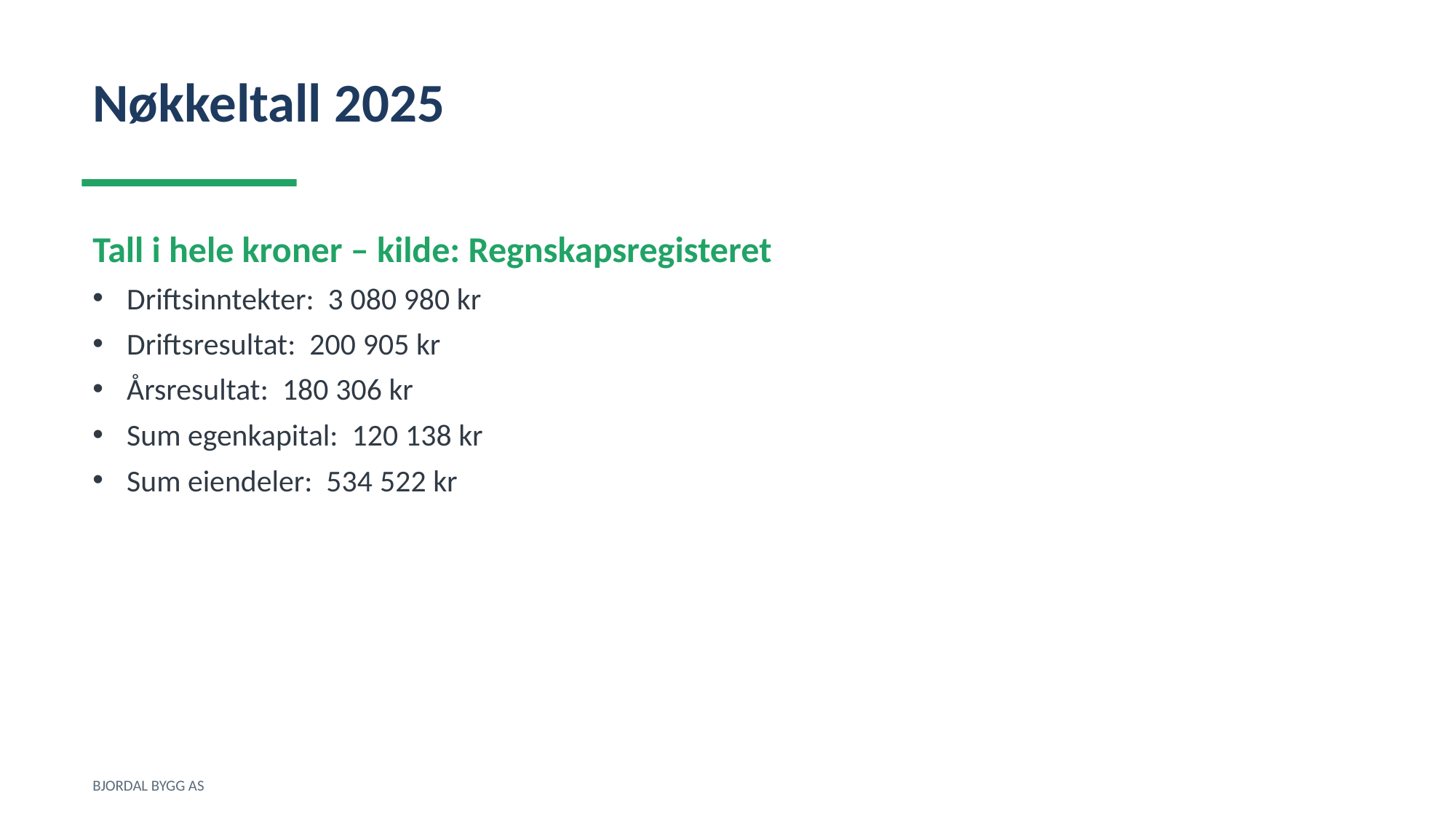

Nøkkeltall 2025

Tall i hele kroner – kilde: Regnskapsregisteret
Driftsinntekter:  3 080 980 kr
Driftsresultat:  200 905 kr
Årsresultat:  180 306 kr
Sum egenkapital:  120 138 kr
Sum eiendeler:  534 522 kr
BJORDAL BYGG AS